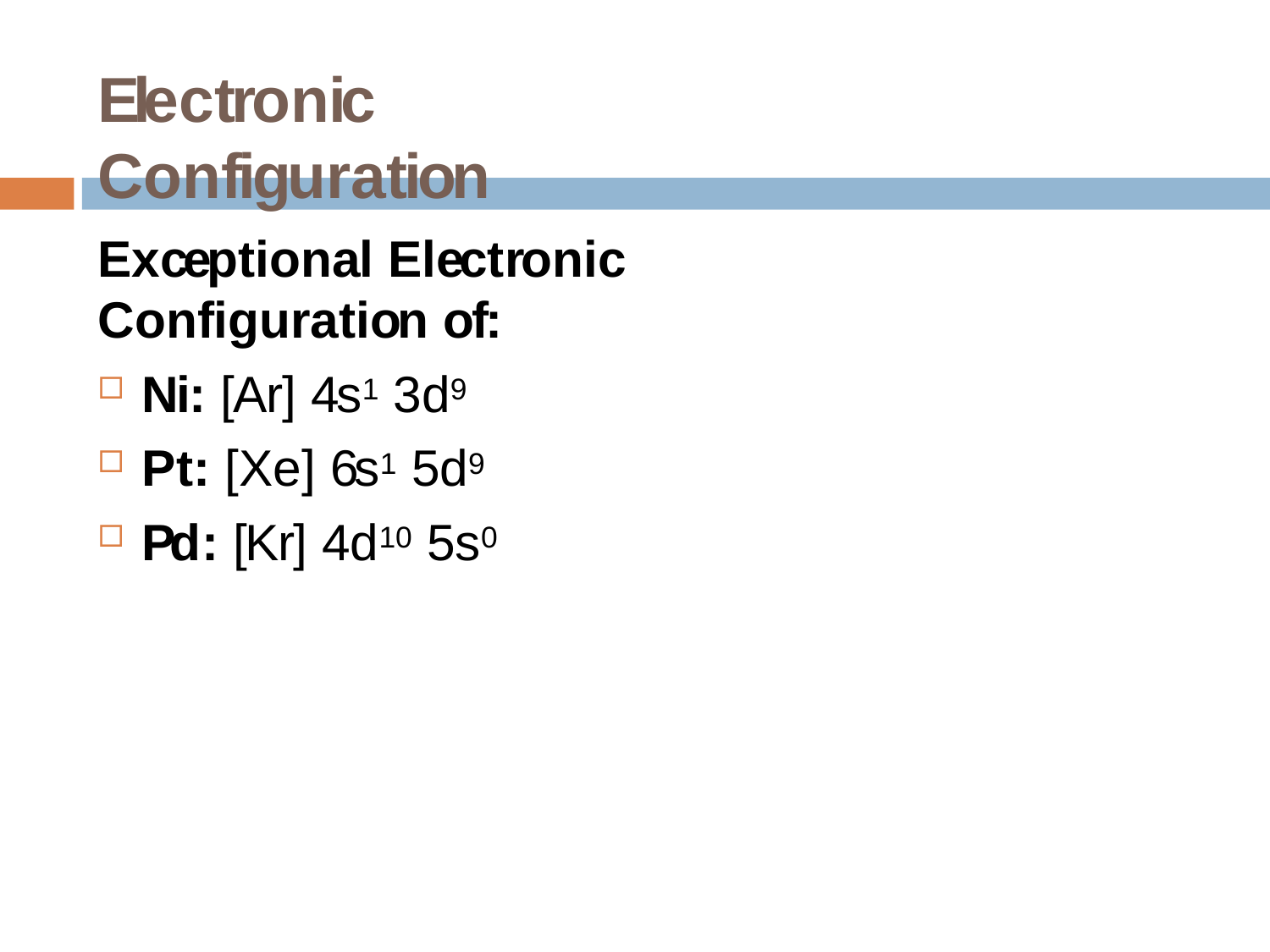

# Electronic Configuration
Exceptional Electronic Configuration of:
Ni: [Ar] 4s1 3d9
Pt: [Xe] 6s1 5d9
Pd: [Kr] 4d10 5s0